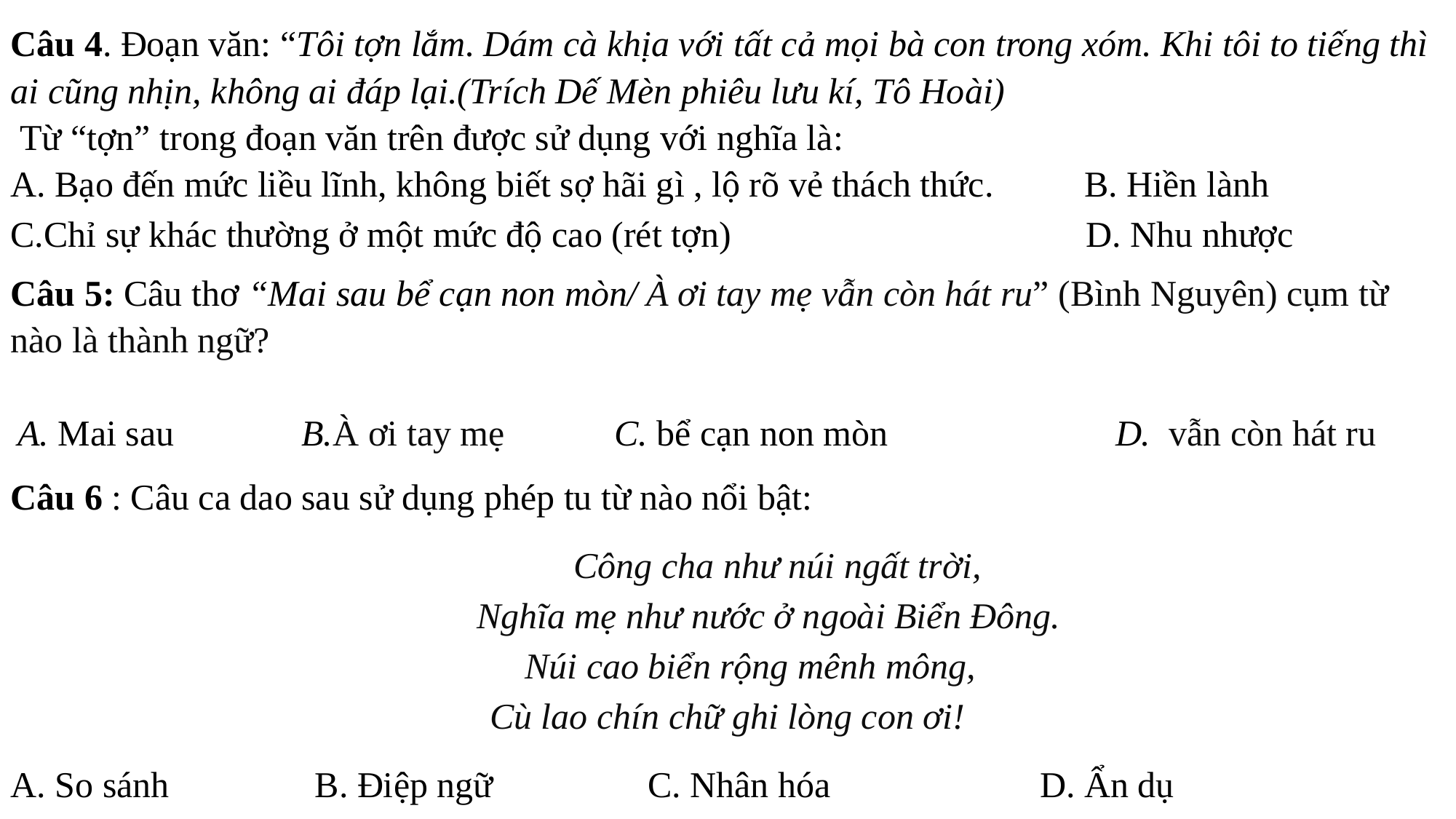

Câu 4. Đoạn văn: “Tôi tợn lắm. Dám cà khịa với tất cả mọi bà con trong xóm. Khi tôi to tiếng thì ai cũng nhịn, không ai đáp lại.(Trích Dế Mèn phiêu lưu kí, Tô Hoài)
 Từ “tợn” trong đoạn văn trên được sử dụng với nghĩa là:
A. Bạo đến mức liều lĩnh, không biết sợ hãi gì , lộ rõ vẻ thách thức.          B. Hiền lành
C.Chỉ sự khác thường ở một mức độ cao (rét tợn)                                       D. Nhu nhược
Câu 5: Câu thơ “Mai sau bể cạn non mòn/ À ơi tay mẹ vẫn còn hát ru” (Bình Nguyên) cụm từ nào là thành ngữ?

A. Mai sau              B.À ơi tay mẹ            C. bể cạn non mòn                         D.  vẫn còn hát ru
Câu 6 : Câu ca dao sau sử dụng phép tu từ nào nổi bật:
           Công cha như núi ngất trời,
         Nghĩa mẹ như nước ở ngoài Biển Đông.
     Núi cao biển rộng mênh mông,
Cù lao chín chữ ghi lòng con ơi!
A. So sánh                B. Điệp ngữ                 C. Nhân hóa                       D. Ẩn dụ